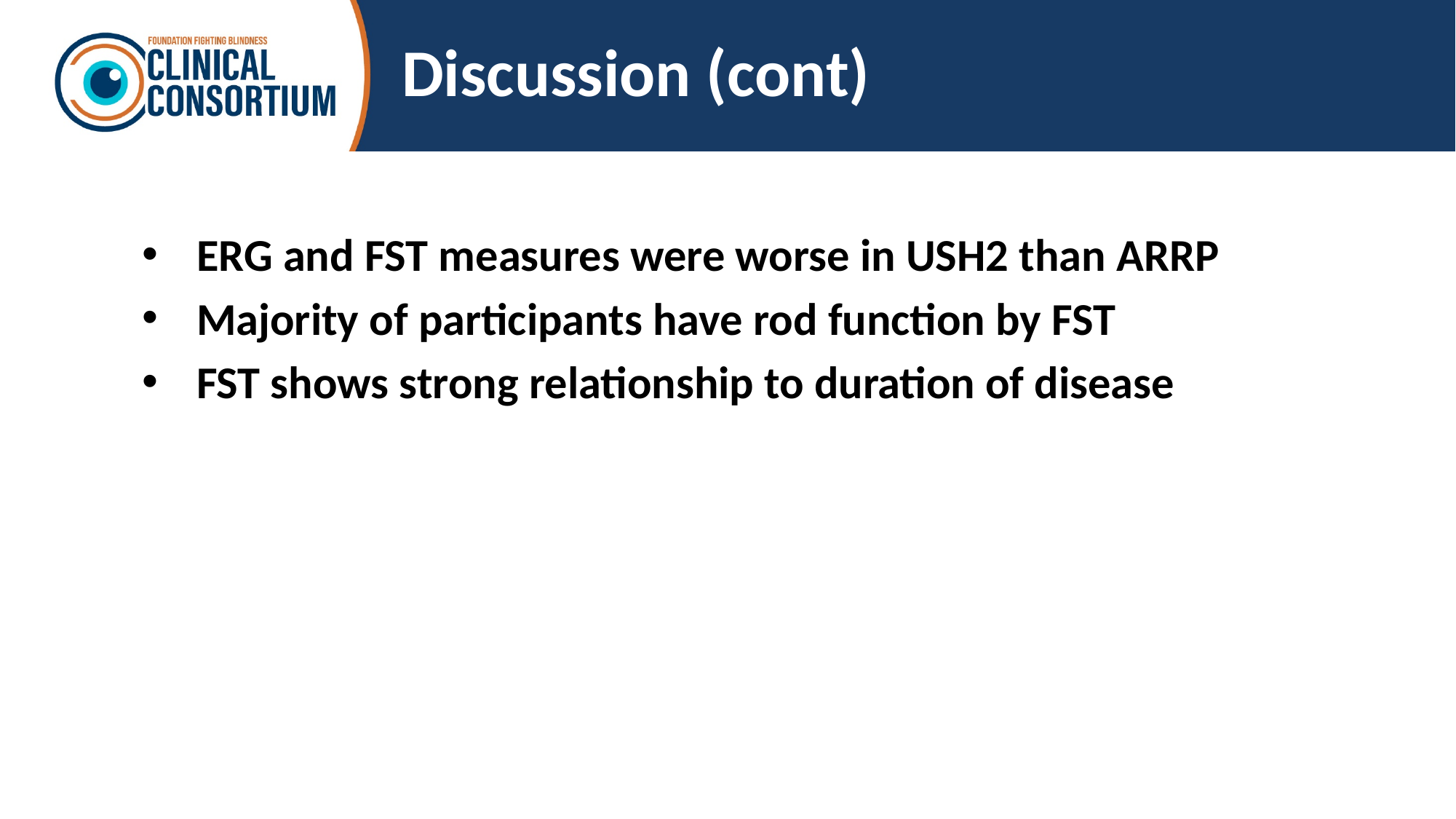

# Discussion (cont)
ERG and FST measures were worse in USH2 than ARRP
Majority of participants have rod function by FST
FST shows strong relationship to duration of disease